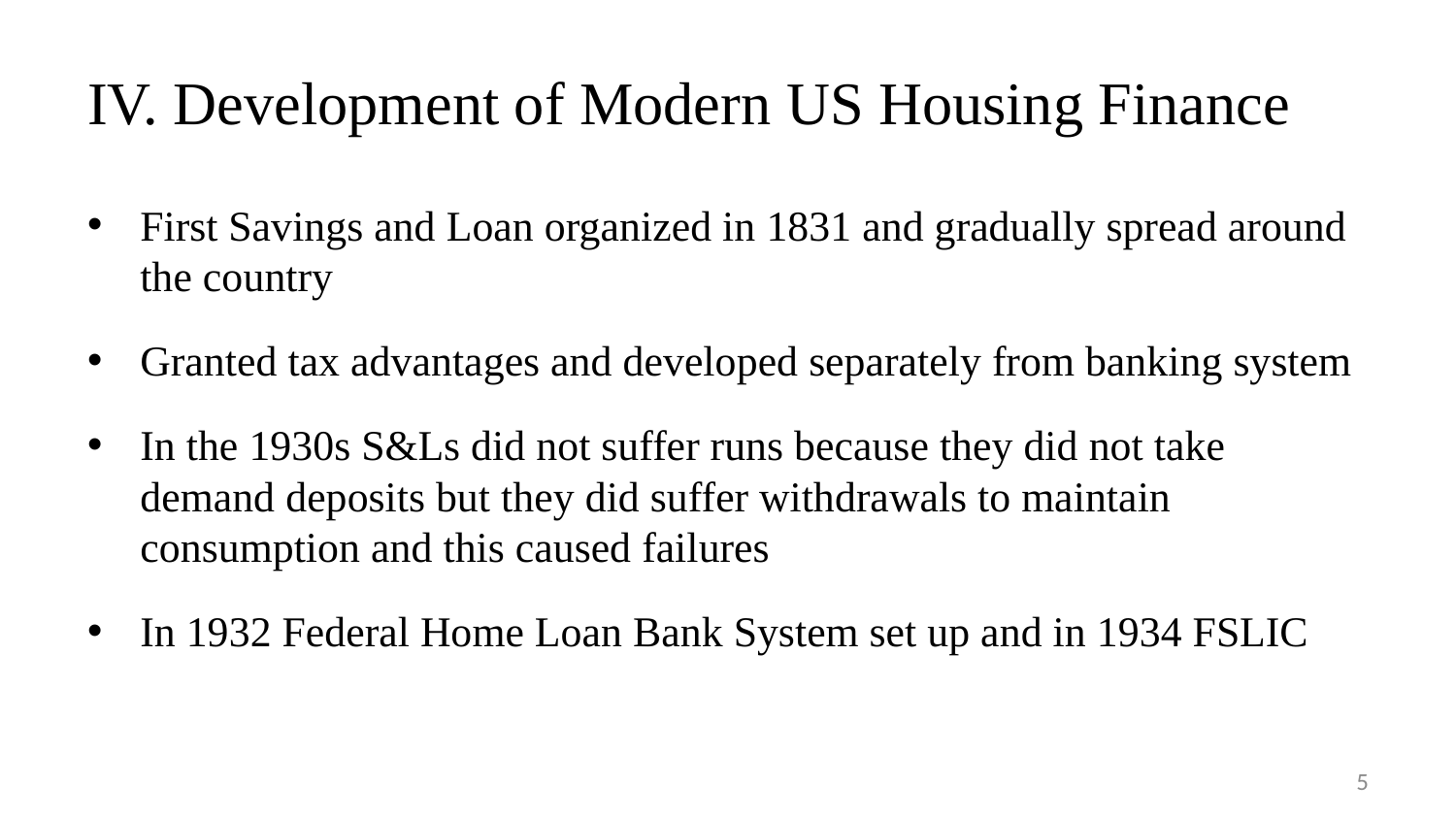

# IV. Development of Modern US Housing Finance
First Savings and Loan organized in 1831 and gradually spread around the country

Granted tax advantages and developed separately from banking system

In the 1930s S&Ls did not suffer runs because they did not take demand deposits but they did suffer withdrawals to maintain consumption and this caused failures

In 1932 Federal Home Loan Bank System set up and in 1934 FSLIC
5